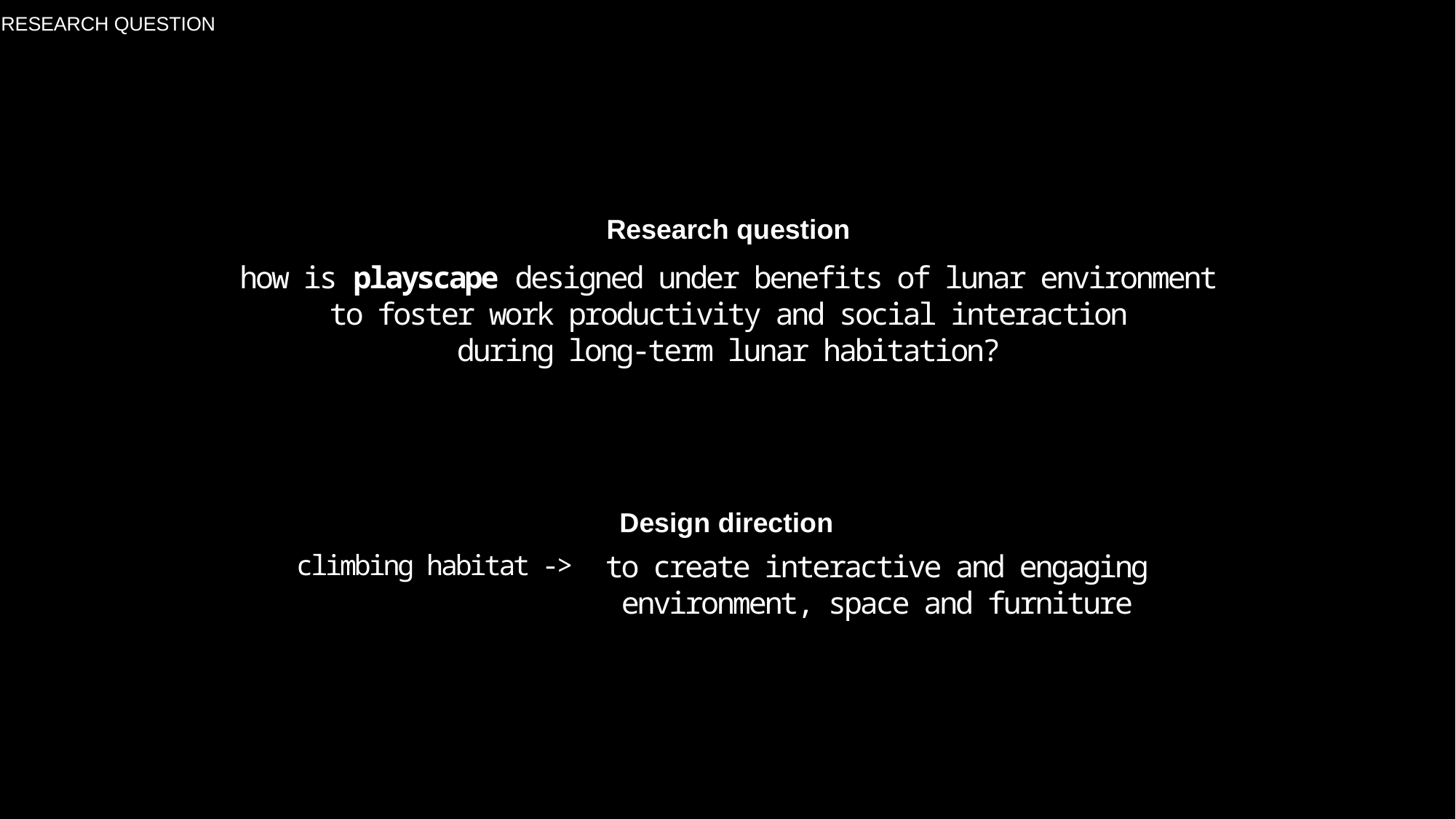

RESEARCH QUESTION
Research question
how is playscape designed under benefits of lunar environment
to foster work productivity and social interaction
during long-term lunar habitation?
Design direction
climbing habitat ->
to create interactive and engaging
environment, space and furniture